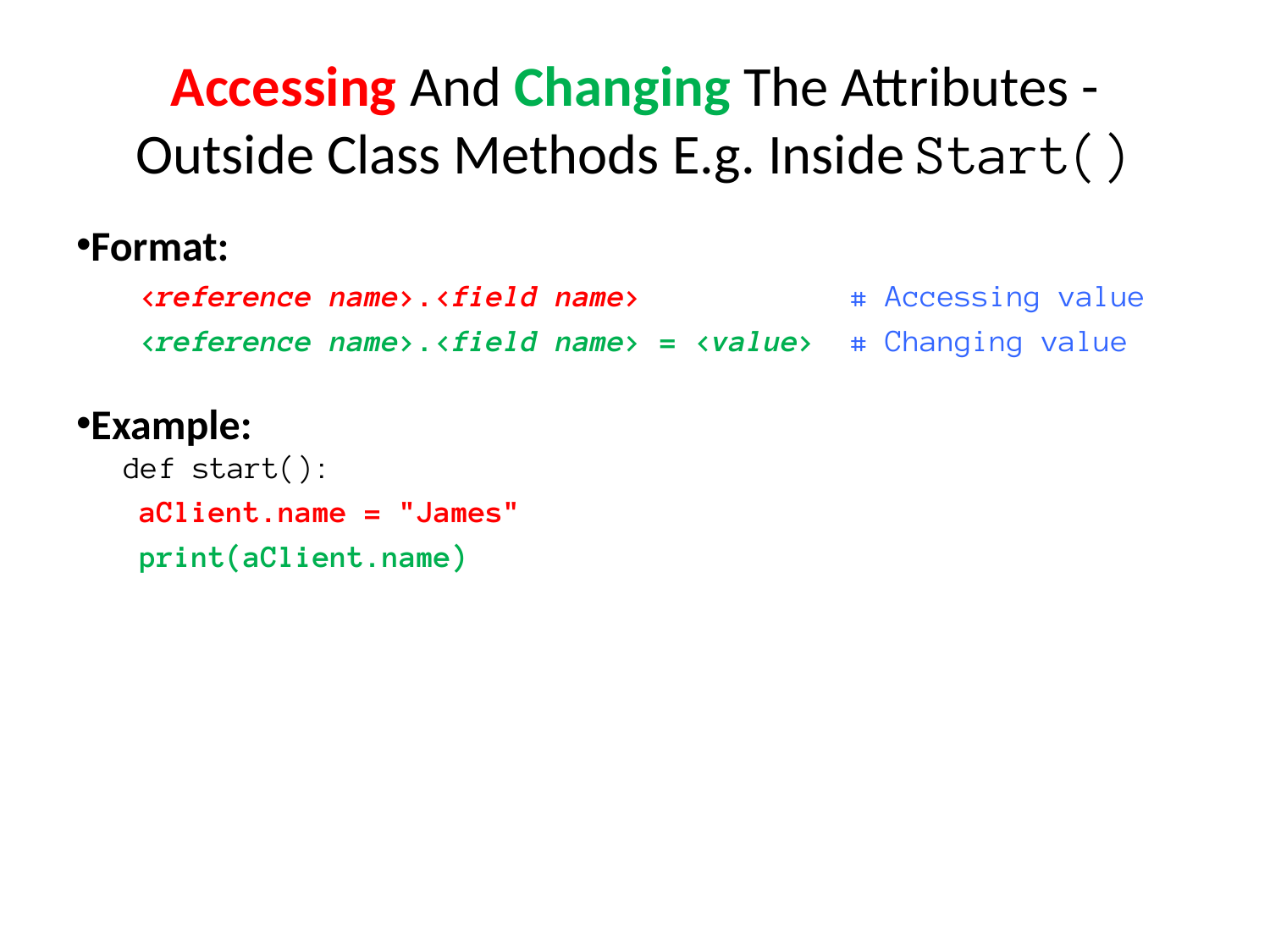

Accessing And Changing The Attributes - Outside Class Methods E.g. Inside Start()
Format:
<reference name>.<field name>            # Accessing value
<reference name>.<field name> = <value>  # Changing value

Example:
def start():
aClient.name = "James"
print(aClient.name)